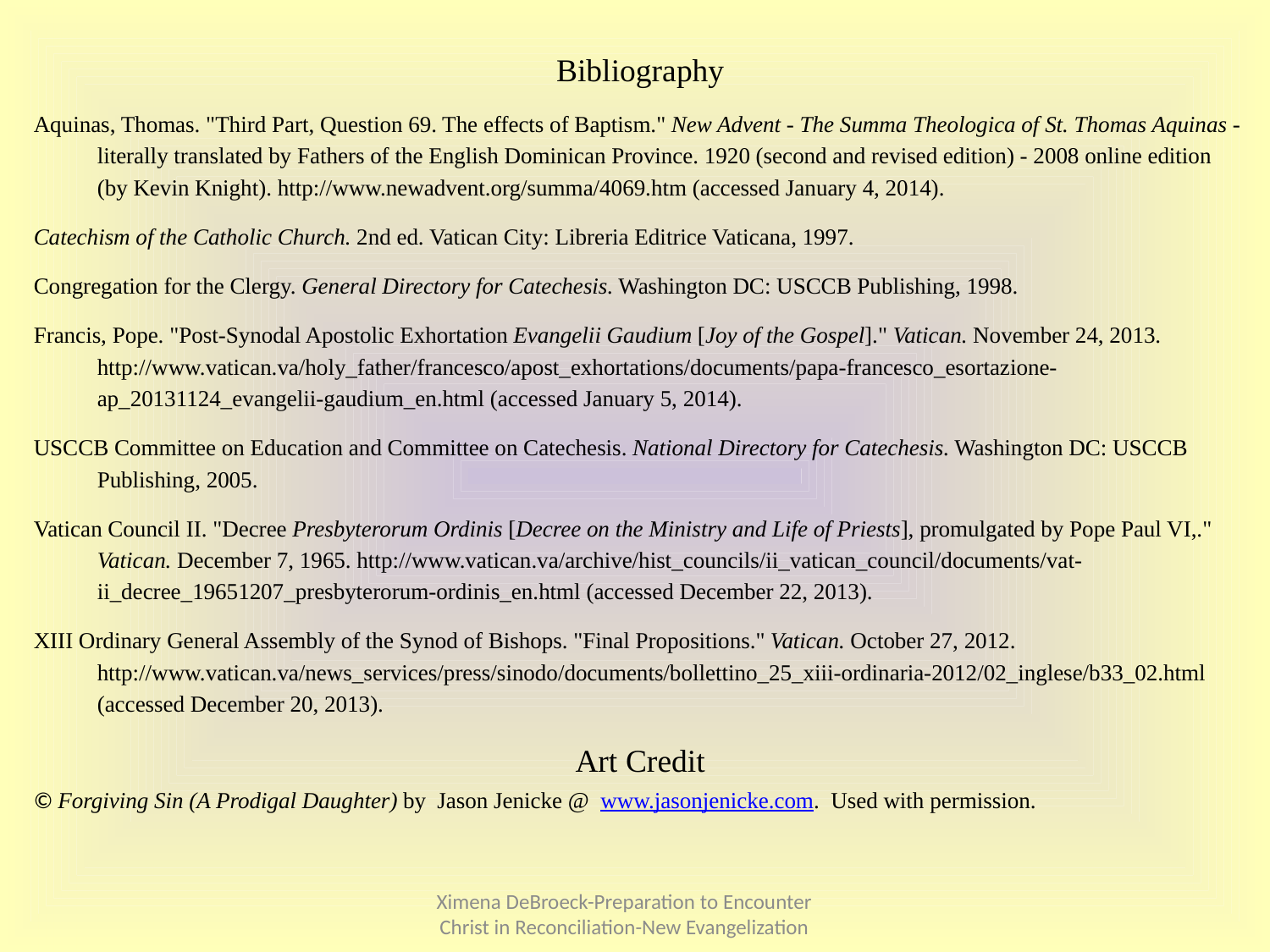

Bibliography
Aquinas, Thomas. "Third Part, Question 69. The effects of Baptism." New Advent - The Summa Theologica of St. Thomas Aquinas - literally translated by Fathers of the English Dominican Province. 1920 (second and revised edition) - 2008 online edition (by Kevin Knight). http://www.newadvent.org/summa/4069.htm (accessed January 4, 2014).
Catechism of the Catholic Church. 2nd ed. Vatican City: Libreria Editrice Vaticana, 1997.
Congregation for the Clergy. General Directory for Catechesis. Washington DC: USCCB Publishing, 1998.
Francis, Pope. "Post-Synodal Apostolic Exhortation Evangelii Gaudium [Joy of the Gospel]." Vatican. November 24, 2013. http://www.vatican.va/holy_father/francesco/apost_exhortations/documents/papa-francesco_esortazione-ap_20131124_evangelii-gaudium_en.html (accessed January 5, 2014).
USCCB Committee on Education and Committee on Catechesis. National Directory for Catechesis. Washington DC: USCCB Publishing, 2005.
Vatican Council II. "Decree Presbyterorum Ordinis [Decree on the Ministry and Life of Priests], promulgated by Pope Paul VI,." Vatican. December 7, 1965. http://www.vatican.va/archive/hist_councils/ii_vatican_council/documents/vat-ii_decree_19651207_presbyterorum-ordinis_en.html (accessed December 22, 2013).
XIII Ordinary General Assembly of the Synod of Bishops. "Final Propositions." Vatican. October 27, 2012. http://www.vatican.va/news_services/press/sinodo/documents/bollettino_25_xiii-ordinaria-2012/02_inglese/b33_02.html (accessed December 20, 2013).
Art Credit
© Forgiving Sin (A Prodigal Daughter) by  Jason Jenicke @  www.jasonjenicke.com.  Used with permission.

Ximena DeBroeck-Preparation to Encounter Christ in Reconciliation-New Evangelization